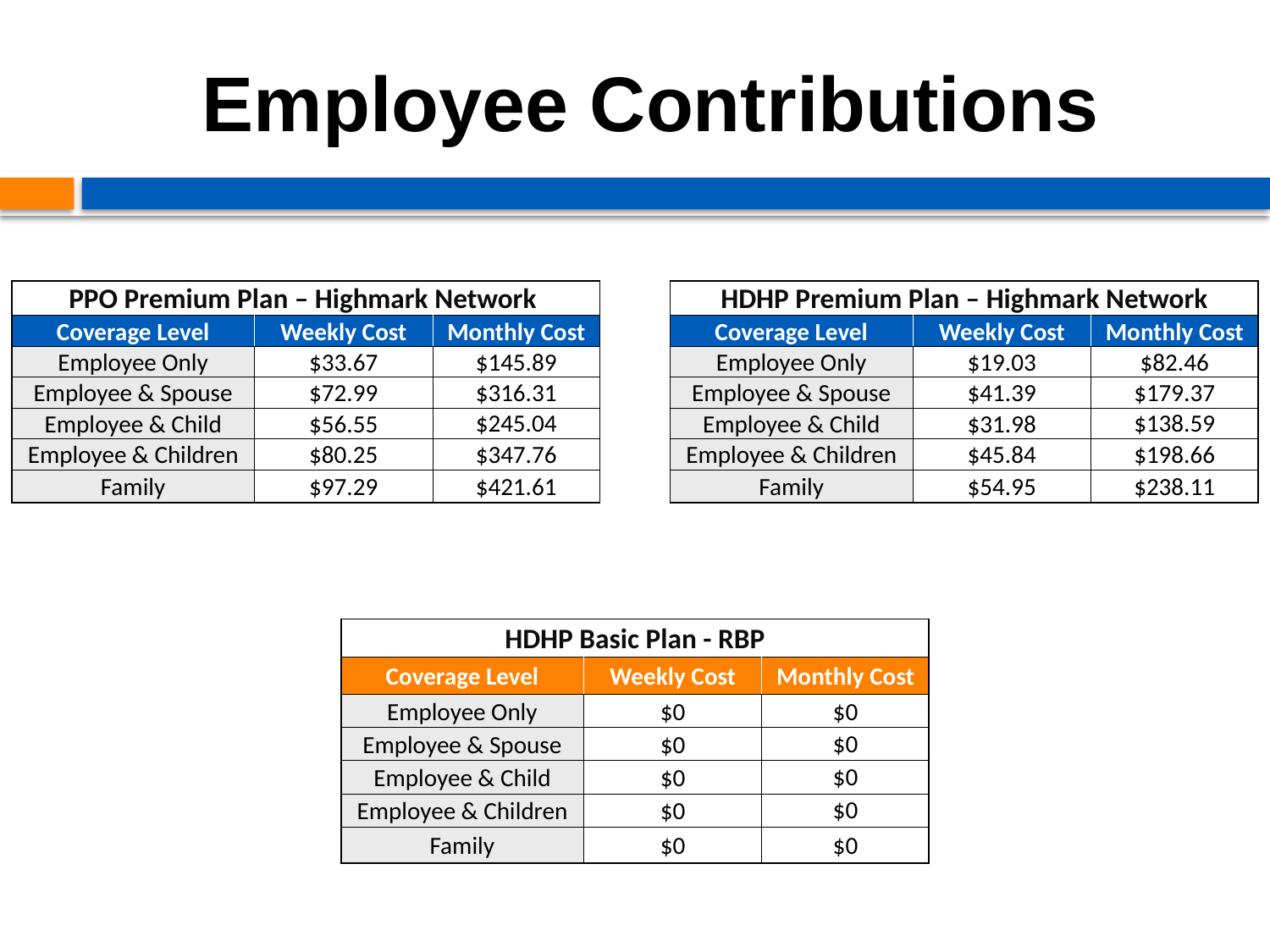

# Employee Contributions
| PPO Premium Plan – Highmark Network |  |  |
| --- | --- | --- |
| Coverage Level | Weekly Cost | Monthly Cost |
| Employee Only | $33.67 | $145.89 |
| Employee & Spouse | $72.99 | $316.31 |
| Employee & Child | $56.55 | $245.04 |
| Employee & Children | $80.25 | $347.76 |
| Family | $97.29 | $421.61 |
| HDHP Premium Plan – Highmark Network |  |  |
| --- | --- | --- |
| Coverage Level | Weekly Cost | Monthly Cost |
| Employee Only | $19.03 | $82.46 |
| Employee & Spouse | $41.39 | $179.37 |
| Employee & Child | $31.98 | $138.59 |
| Employee & Children | $45.84 | $198.66 |
| Family | $54.95 | $238.11 |
| HDHP Basic Plan - RBP |  |  |
| --- | --- | --- |
| Coverage Level | Weekly Cost | Monthly Cost |
| Employee Only | $0 | $0 |
| Employee & Spouse | $0 | $0 |
| Employee & Child | $0 | $0 |
| Employee & Children | $0 | $0 |
| Family | $0 | $0 |